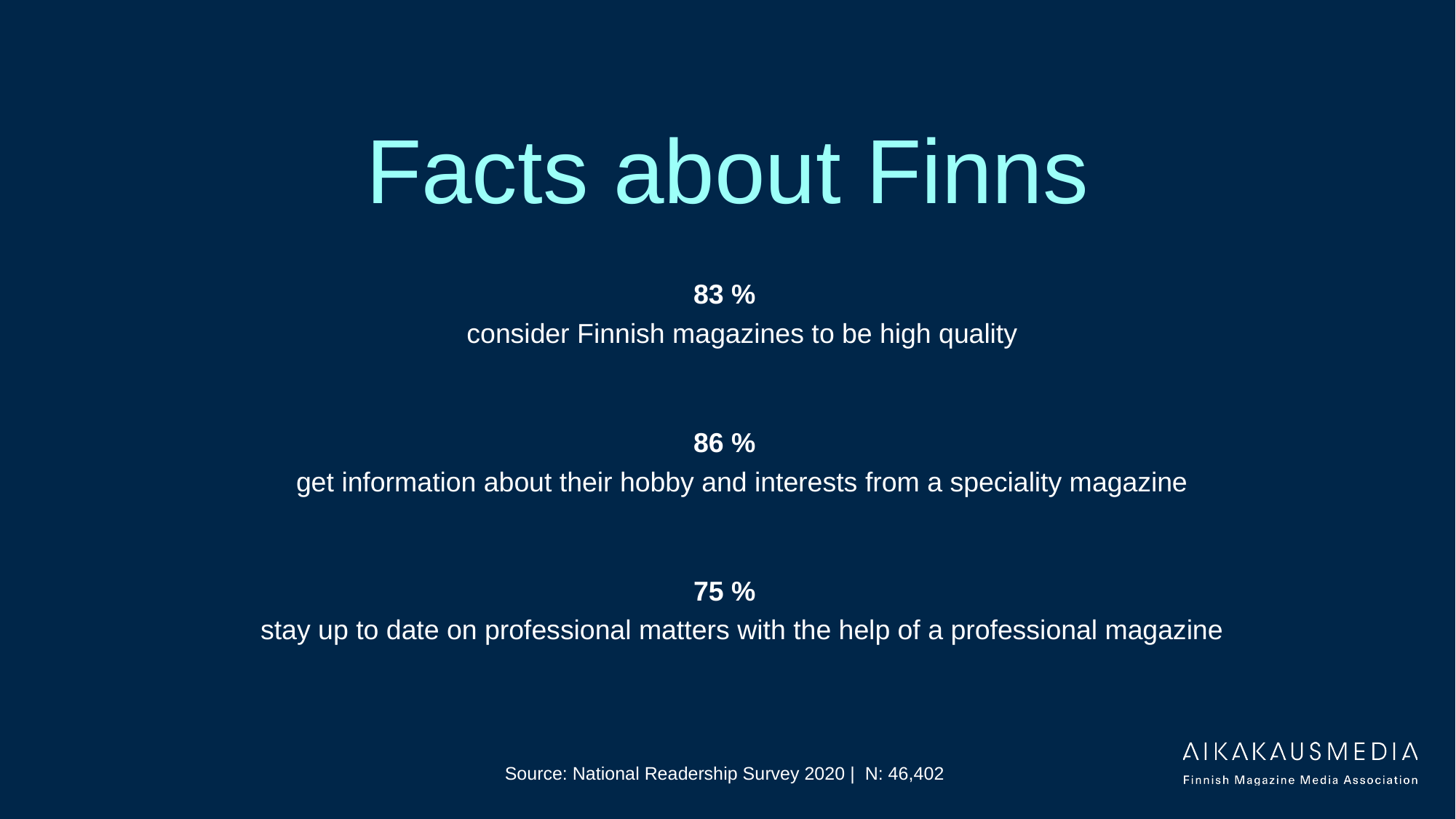

# Facts about Finns
83 %
consider Finnish magazines to be high quality

86 %
get information about their hobby and interests from a speciality magazine

75 %
stay up to date on professional matters with the help of a professional magazine
Source: National Readership Survey 2020 |  N: 46,402